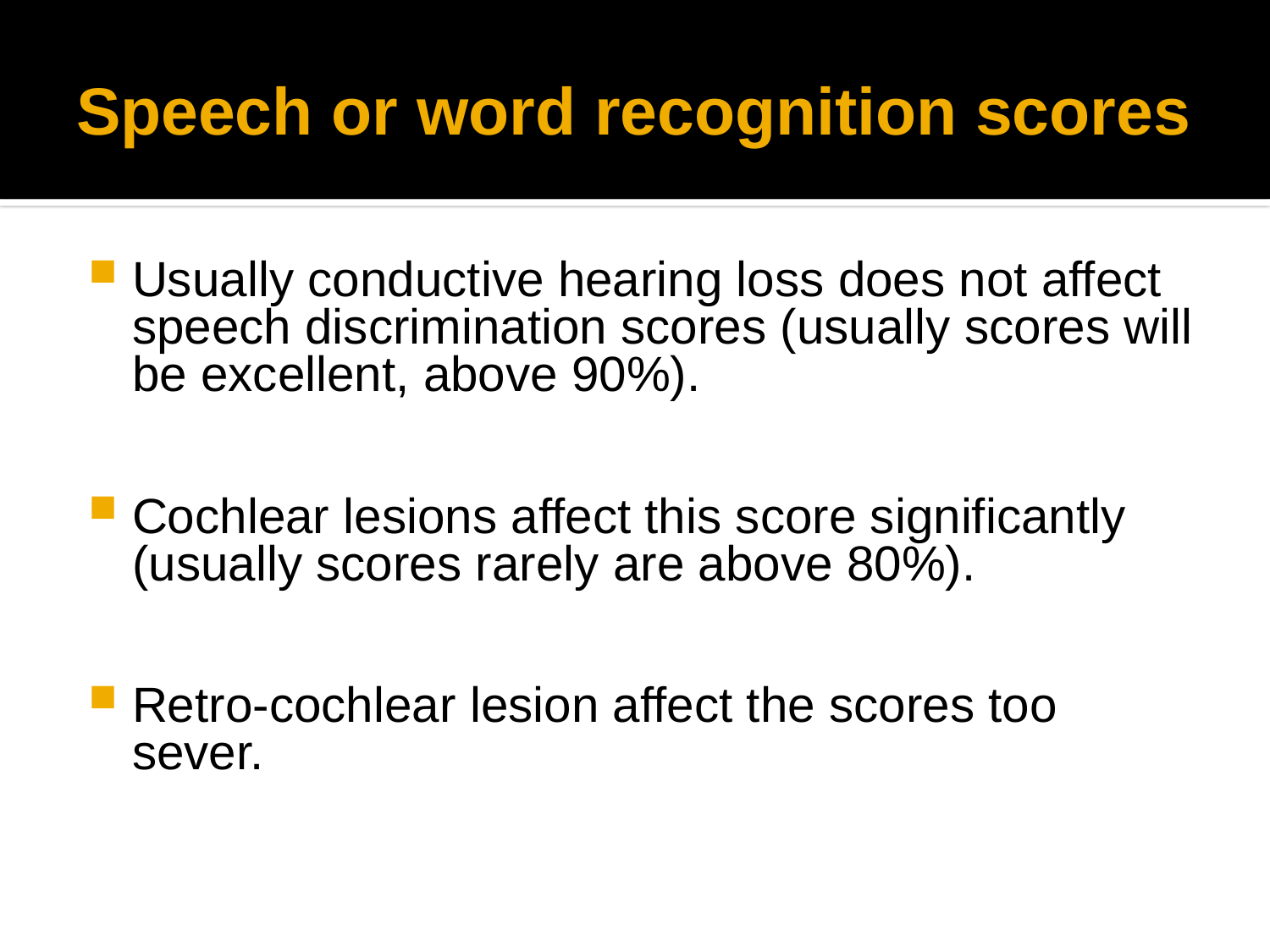

# Speech or word recognition scores
Usually conductive hearing loss does not affect speech discrimination scores (usually scores will be excellent, above 90%).

Cochlear lesions affect this score significantly (usually scores rarely are above 80%).

Retro-cochlear lesion affect the scores too sever.